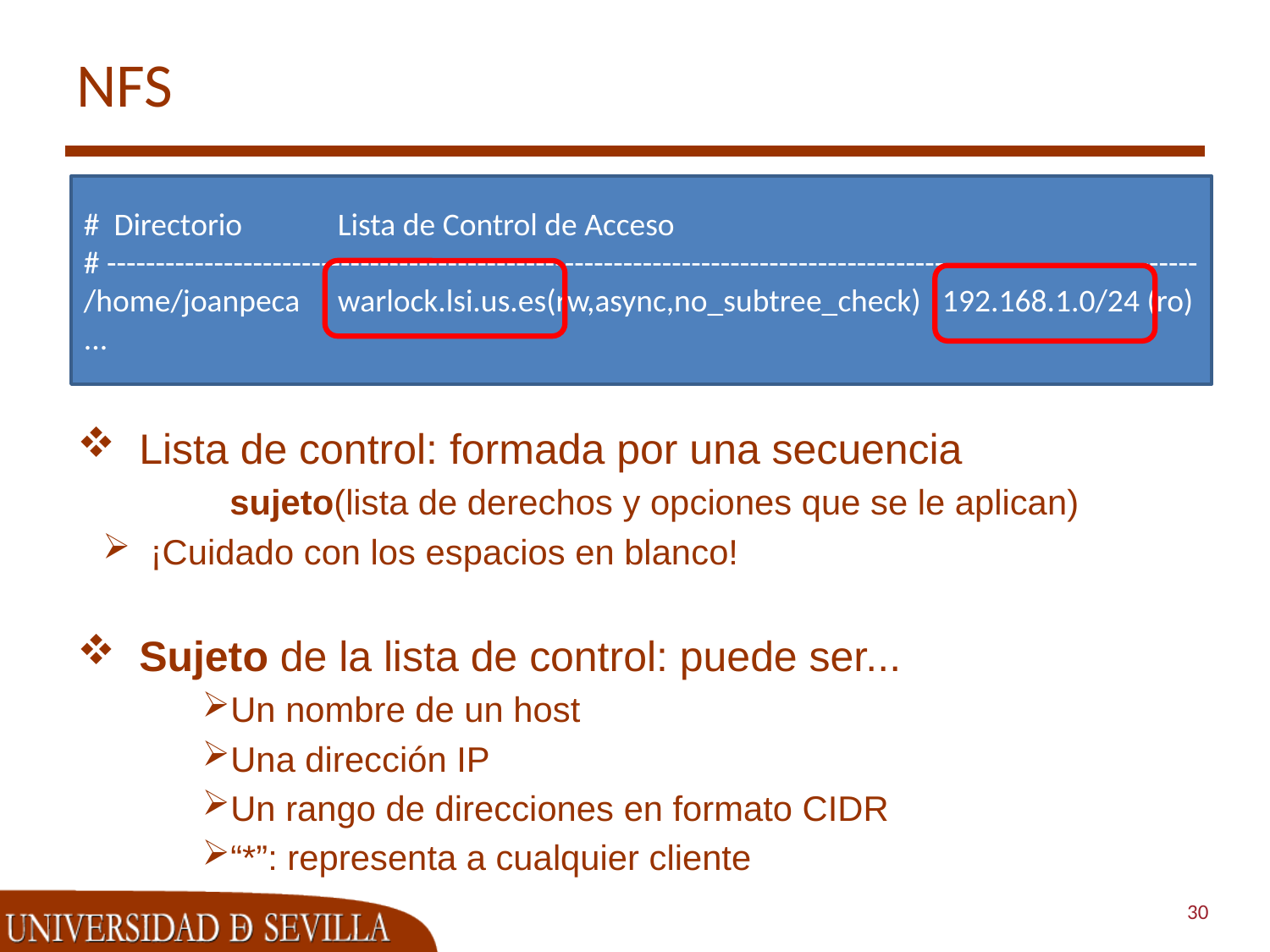

# NFS
#  Directorio 	Lista de Control de Acceso
# ----------------------------------------------------------------------------------------------------------------
/home/joanpeca	warlock.lsi.us.es(rw,async,no_subtree_check)   192.168.1.0/24 (ro)
...

Lista de control: formada por una secuencia
	sujeto(lista de derechos y opciones que se le aplican)
¡Cuidado con los espacios en blanco!

Sujeto de la lista de control: puede ser...
Un nombre de un host
Una dirección IP
Un rango de direcciones en formato CIDR
“*”: representa a cualquier cliente
30